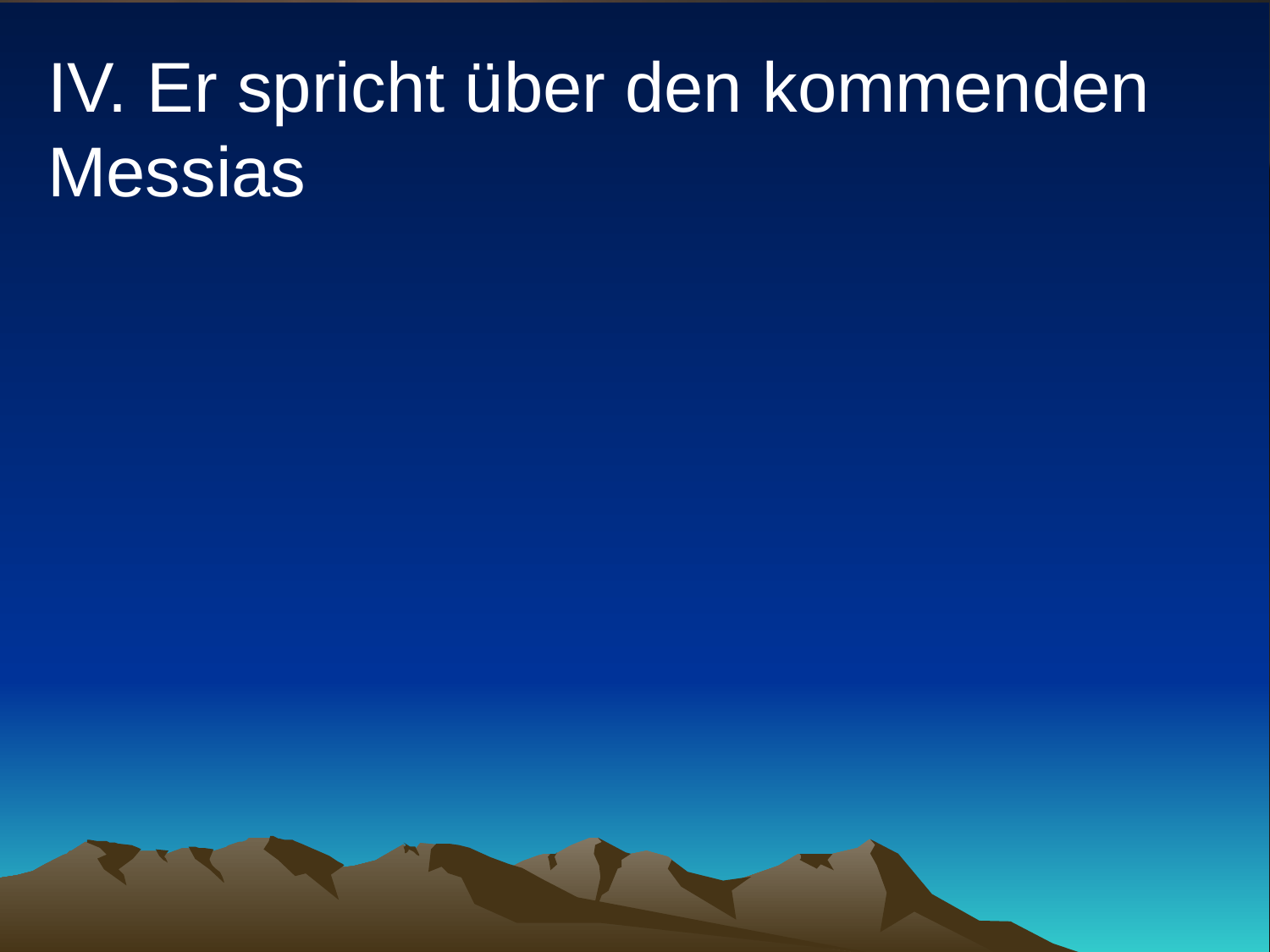

# IV. Er spricht über den kommenden Messias